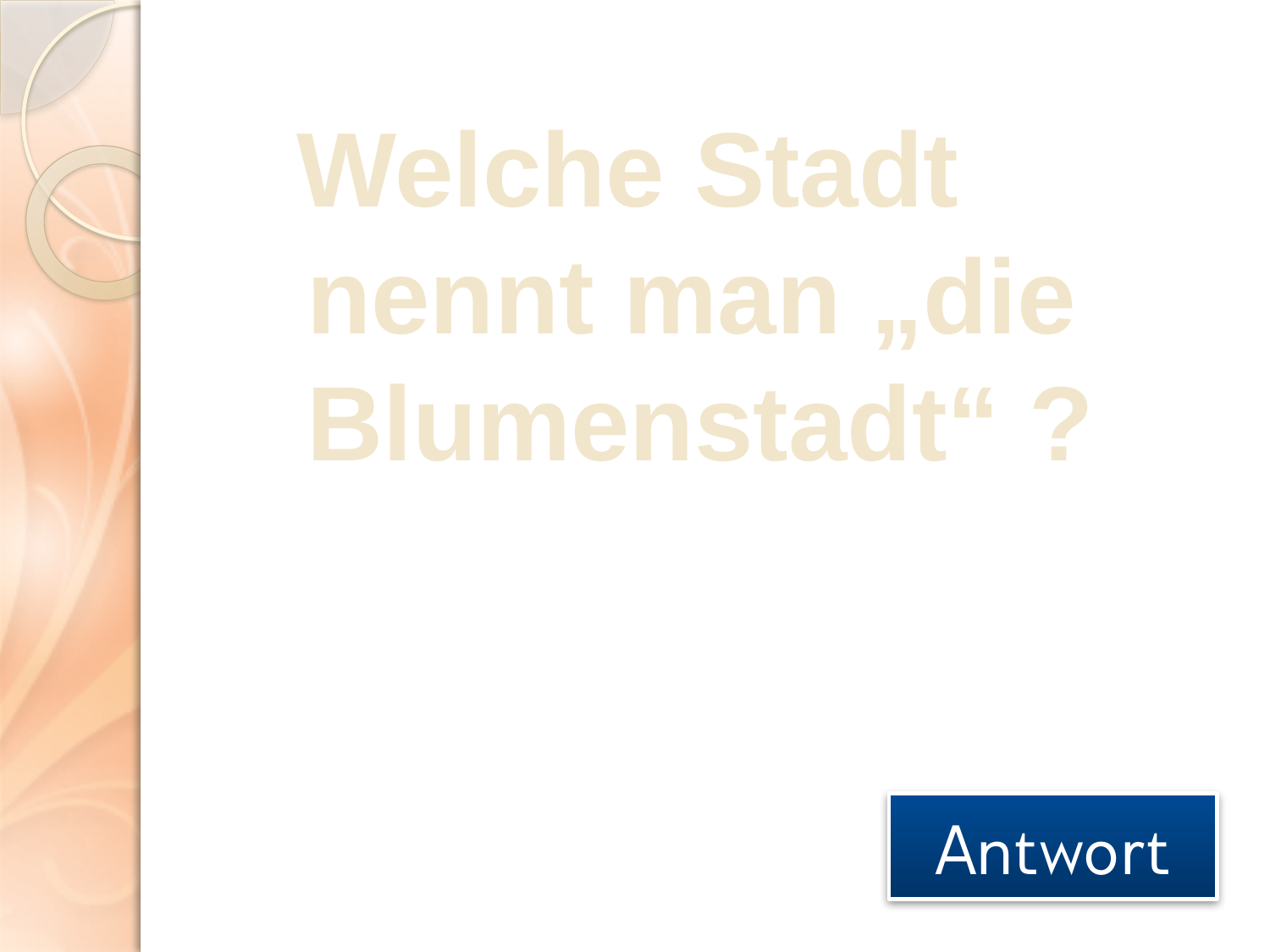

Welche Stadt nennt man „die Blumenstadt“ ?
Antwort